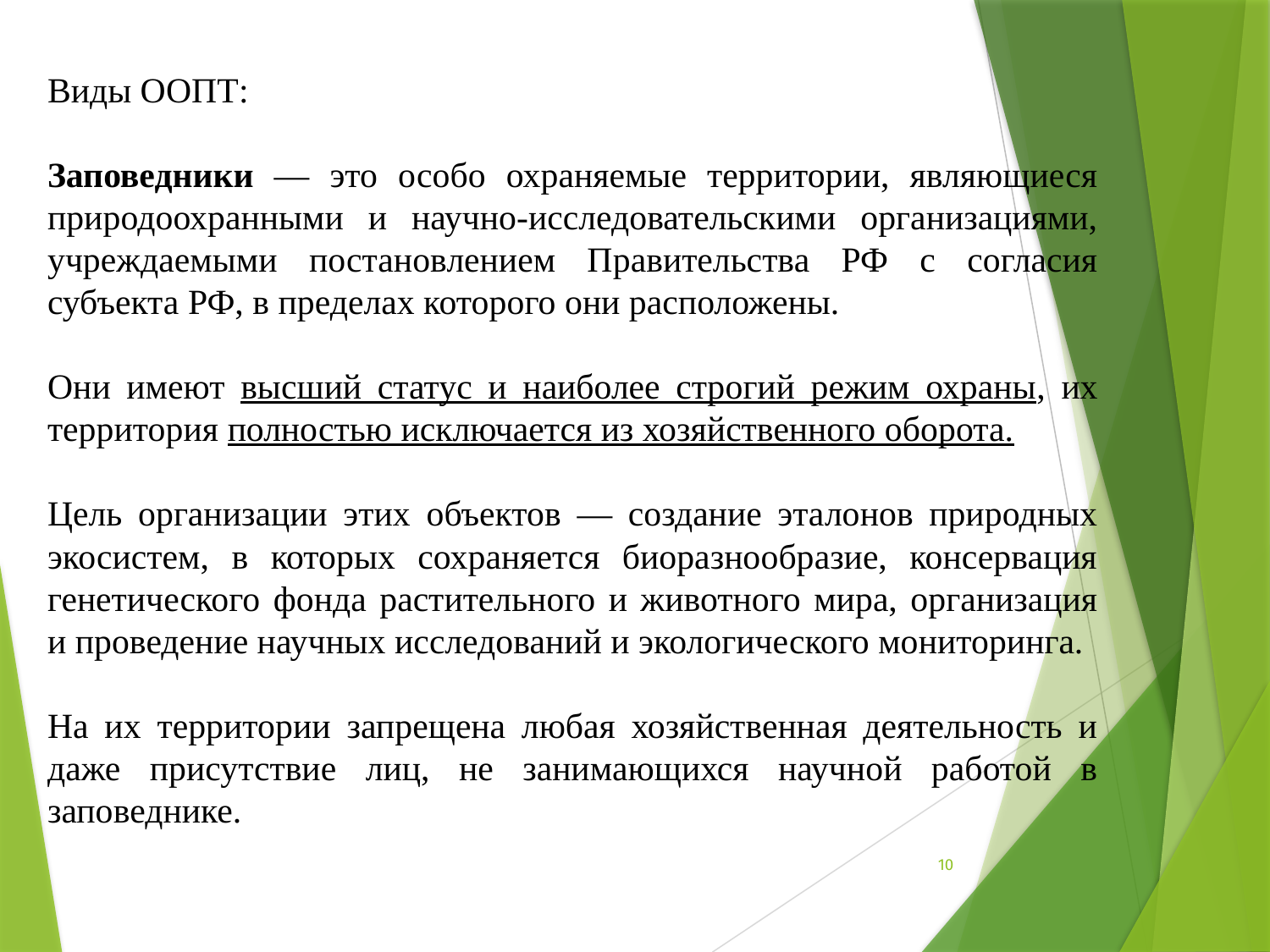

Виды ООПТ:

Заповедники — это особо охраняемые территории, являющиеся природоохранными и научно-исследовательскими организациями, учреждаемыми постановлением Правительства РФ с согласия субъекта РФ, в пределах которого они расположены.

Они имеют высший статус и наиболее строгий режим охраны, их территория полностью исключается из хозяйственного оборота.

Цель организации этих объектов — создание эталонов природных экосистем, в которых сохраняется биоразнообразие, консервация генетического фонда растительного и животного мира, организация и проведение научных исследований и экологического мониторинга.

На их территории запрещена любая хозяйственная деятельность и даже присутствие лиц, не занимающихся научной работой в заповеднике.
10